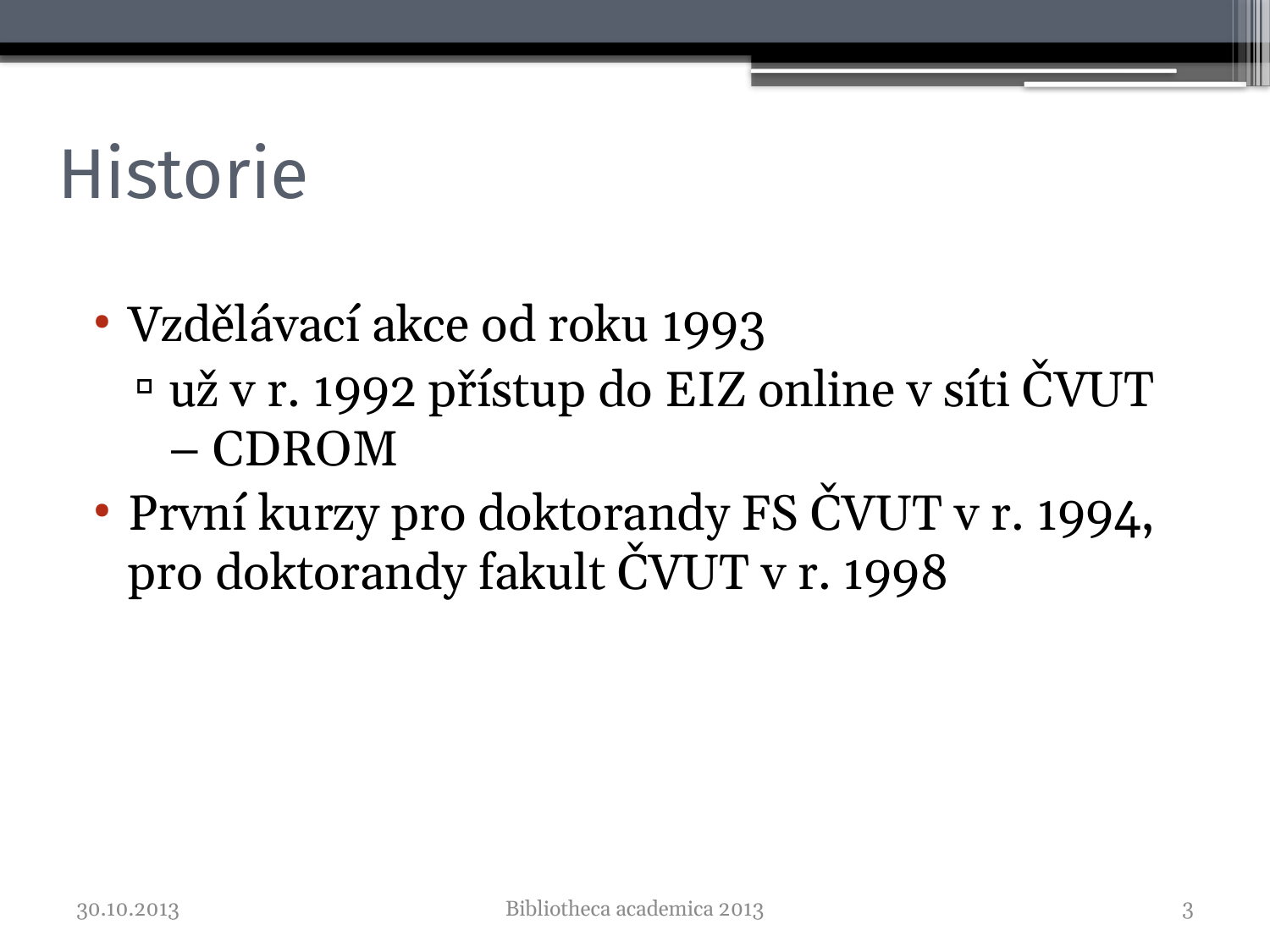

Historie
Vzdělávací akce od roku 1993
už v r. 1992 přístup do EIZ online v síti ČVUT – CDROM
První kurzy pro doktorandy FS ČVUT v r. 1994, pro doktorandy fakult ČVUT v r. 1998

30.10.2013
Bibliotheca academica 2013
3